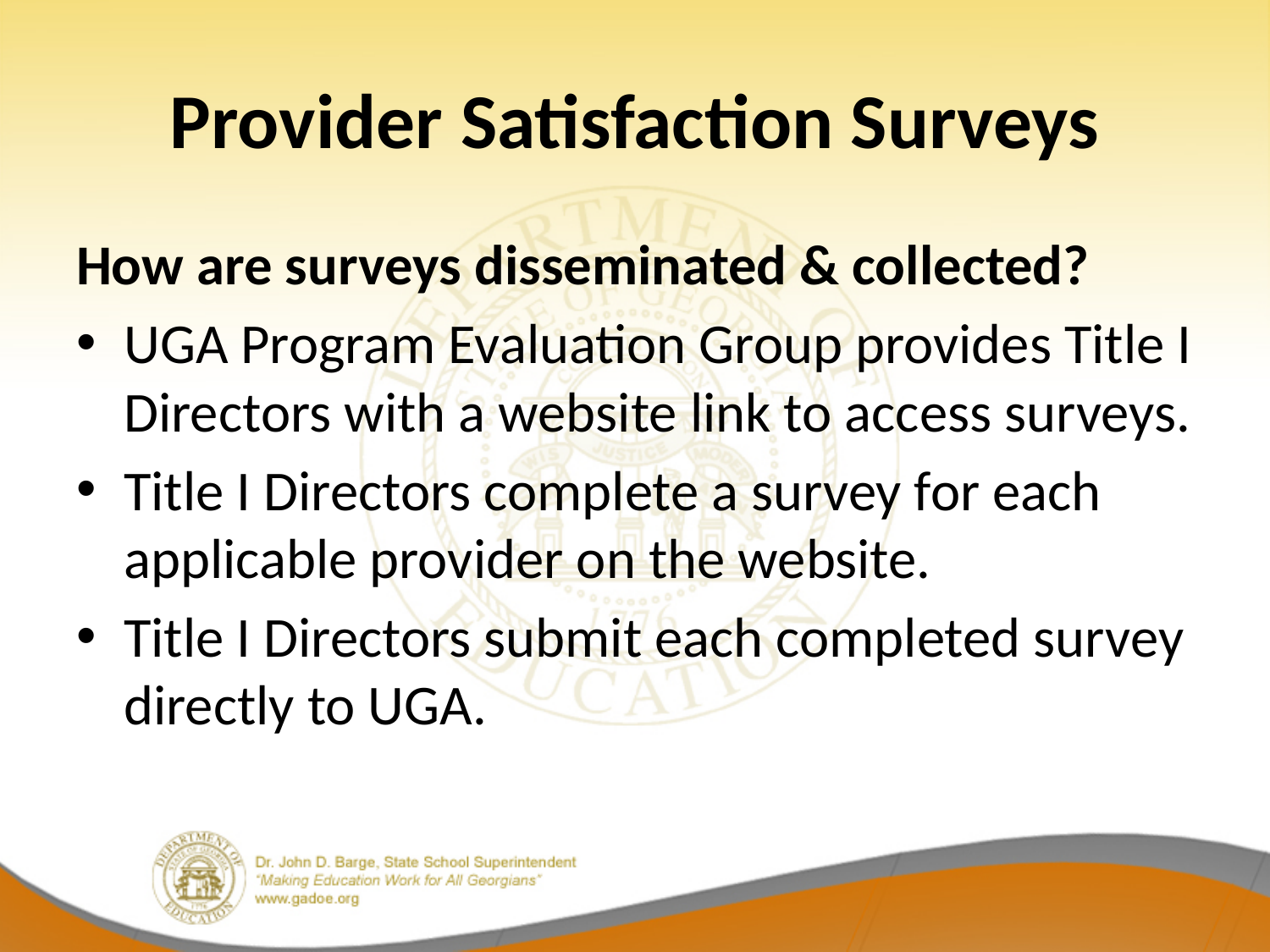

# Provider Satisfaction Surveys
How are surveys disseminated & collected?
UGA Program Evaluation Group provides Title I Directors with a website link to access surveys.
Title I Directors complete a survey for each applicable provider on the website.
Title I Directors submit each completed survey directly to UGA.